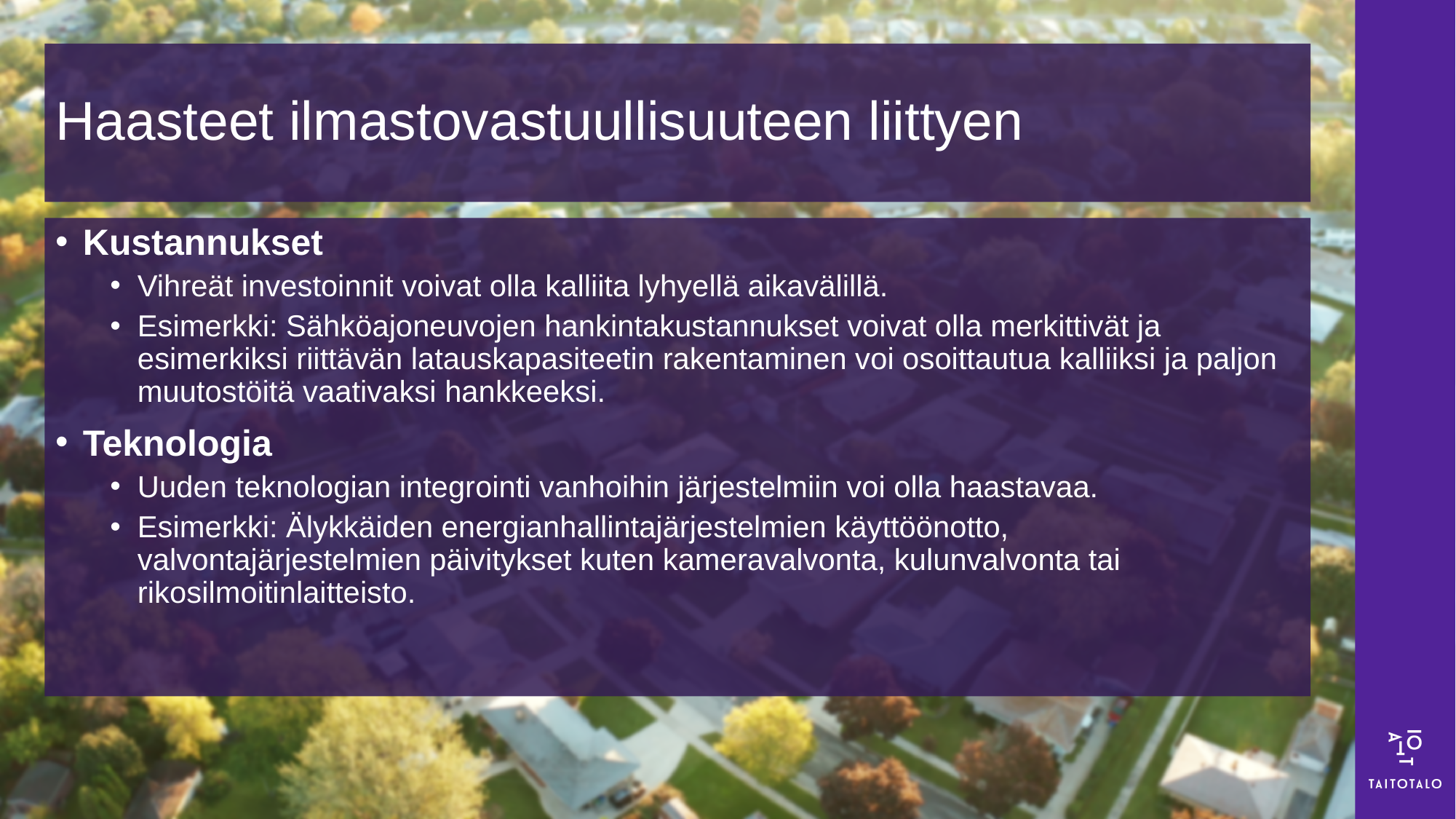

# Haasteet ilmastovastuullisuuteen liittyen
Kustannukset
Vihreät investoinnit voivat olla kalliita lyhyellä aikavälillä.
Esimerkki: Sähköajoneuvojen hankintakustannukset voivat olla merkittivät ja esimerkiksi riittävän latauskapasiteetin rakentaminen voi osoittautua kalliiksi ja paljon muutostöitä vaativaksi hankkeeksi.
Teknologia
Uuden teknologian integrointi vanhoihin järjestelmiin voi olla haastavaa.
Esimerkki: Älykkäiden energianhallintajärjestelmien käyttöönotto, valvontajärjestelmien päivitykset kuten kameravalvonta, kulunvalvonta tai rikosilmoitinlaitteisto.